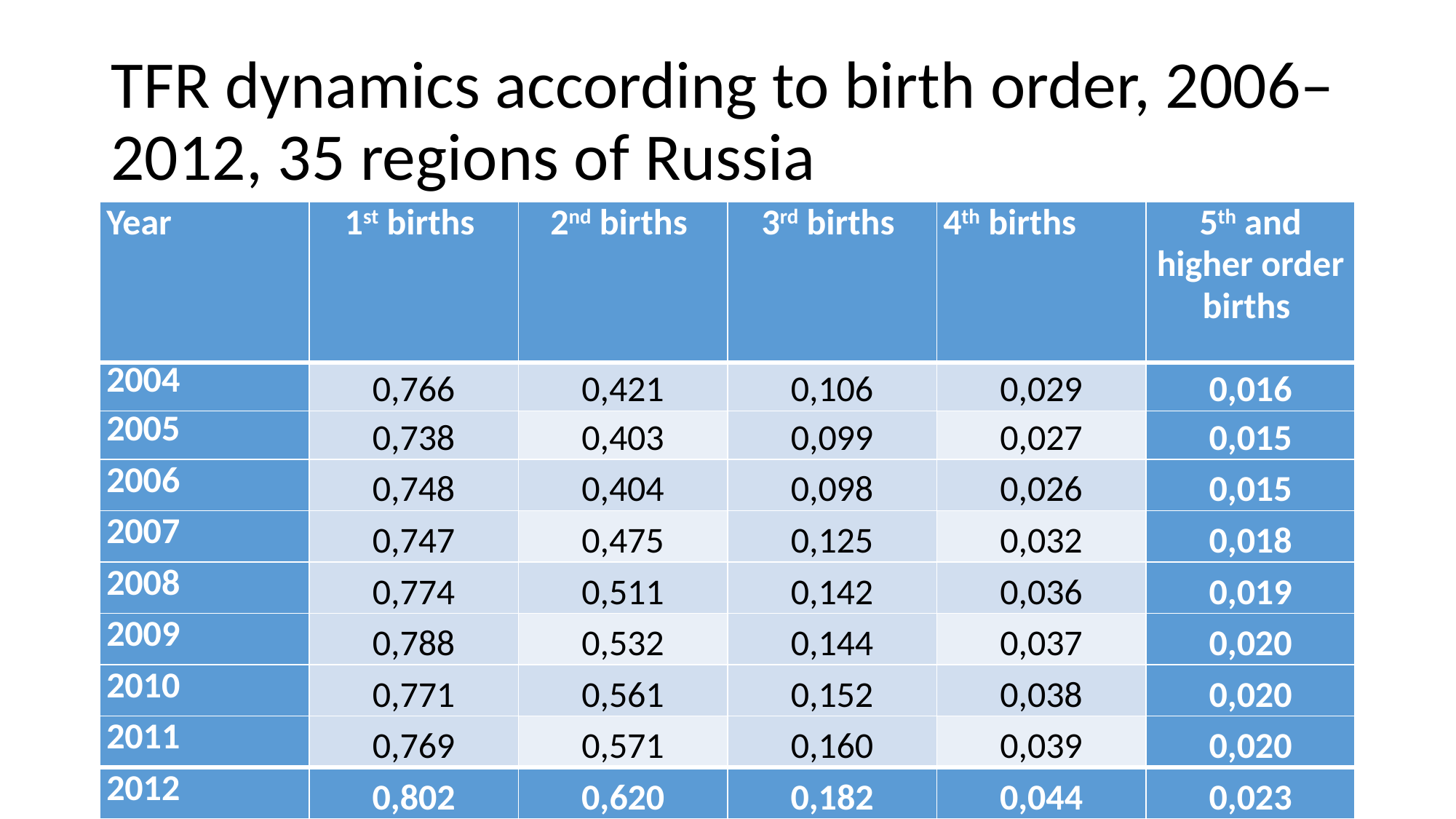

# TFR dynamics according to birth order, 2006–2012, 35 regions of Russia
| Year | 1st births | 2nd births | 3rd births | 4th births | 5th and higher order births |
| --- | --- | --- | --- | --- | --- |
| 2004 | 0,766 | 0,421 | 0,106 | 0,029 | 0,016 |
| 2005 | 0,738 | 0,403 | 0,099 | 0,027 | 0,015 |
| 2006 | 0,748 | 0,404 | 0,098 | 0,026 | 0,015 |
| 2007 | 0,747 | 0,475 | 0,125 | 0,032 | 0,018 |
| 2008 | 0,774 | 0,511 | 0,142 | 0,036 | 0,019 |
| 2009 | 0,788 | 0,532 | 0,144 | 0,037 | 0,020 |
| 2010 | 0,771 | 0,561 | 0,152 | 0,038 | 0,020 |
| 2011 | 0,769 | 0,571 | 0,160 | 0,039 | 0,020 |
| 2012 | 0,802 | 0,620 | 0,182 | 0,044 | 0,023 |